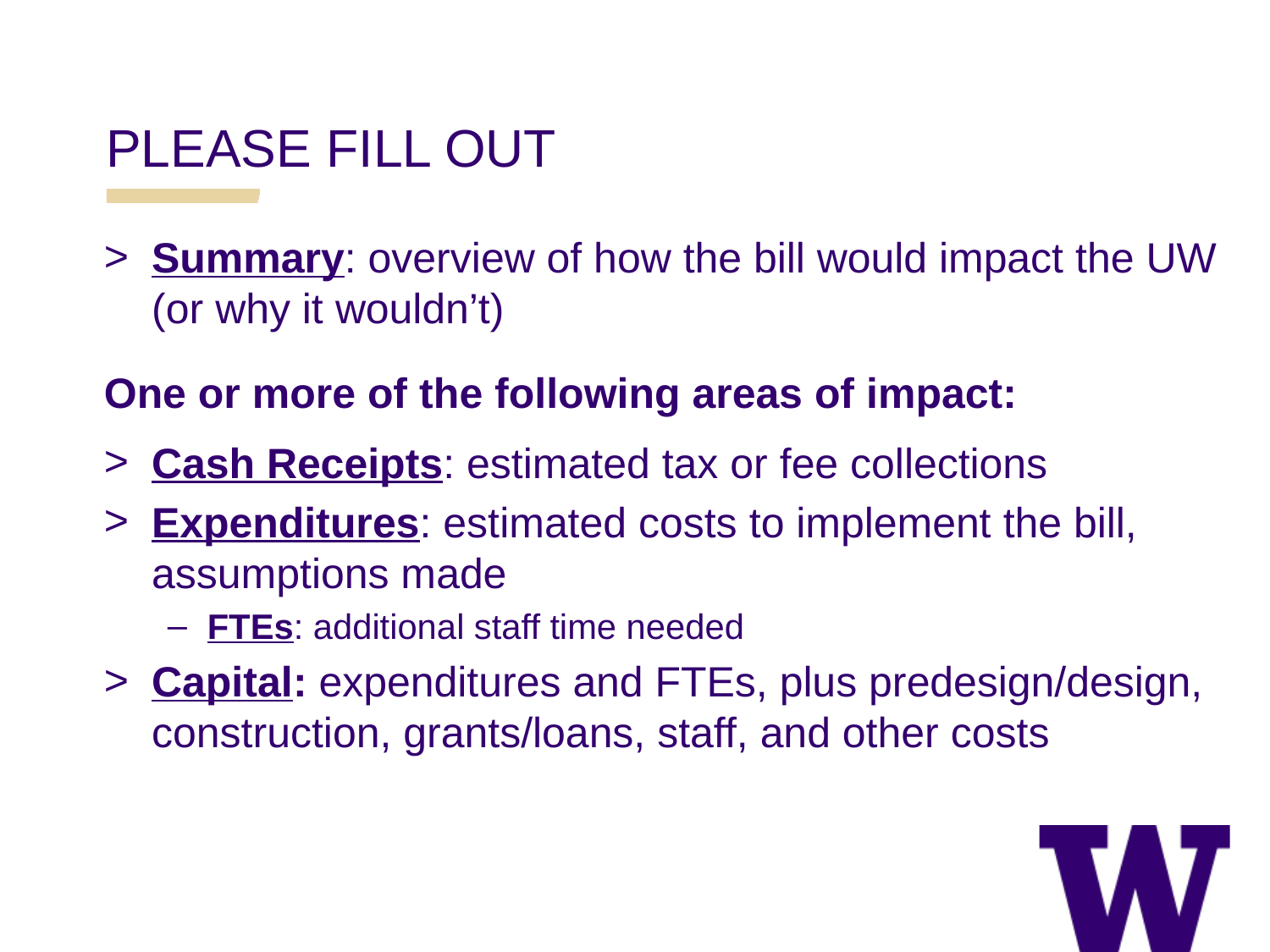

PLEASE FILL OUT
Summary: overview of how the bill would impact the UW (or why it wouldn’t)

One or more of the following areas of impact:
Cash Receipts: estimated tax or fee collections
Expenditures: estimated costs to implement the bill, assumptions made
FTEs: additional staff time needed
Capital: expenditures and FTEs, plus predesign/design, construction, grants/loans, staff, and other costs